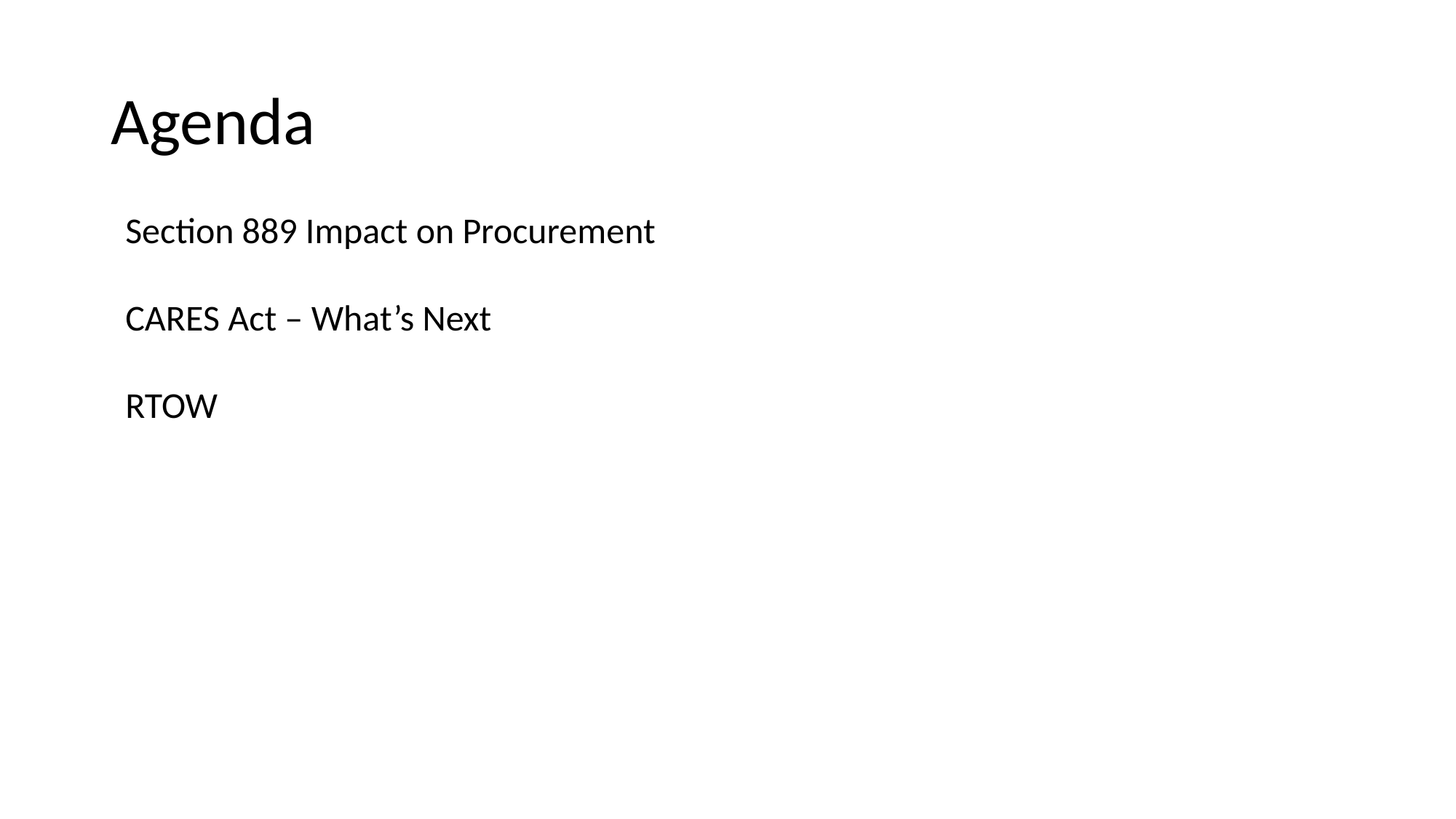

# Agenda
Section 889 Impact on Procurement

CARES Act – What’s Next

RTOW